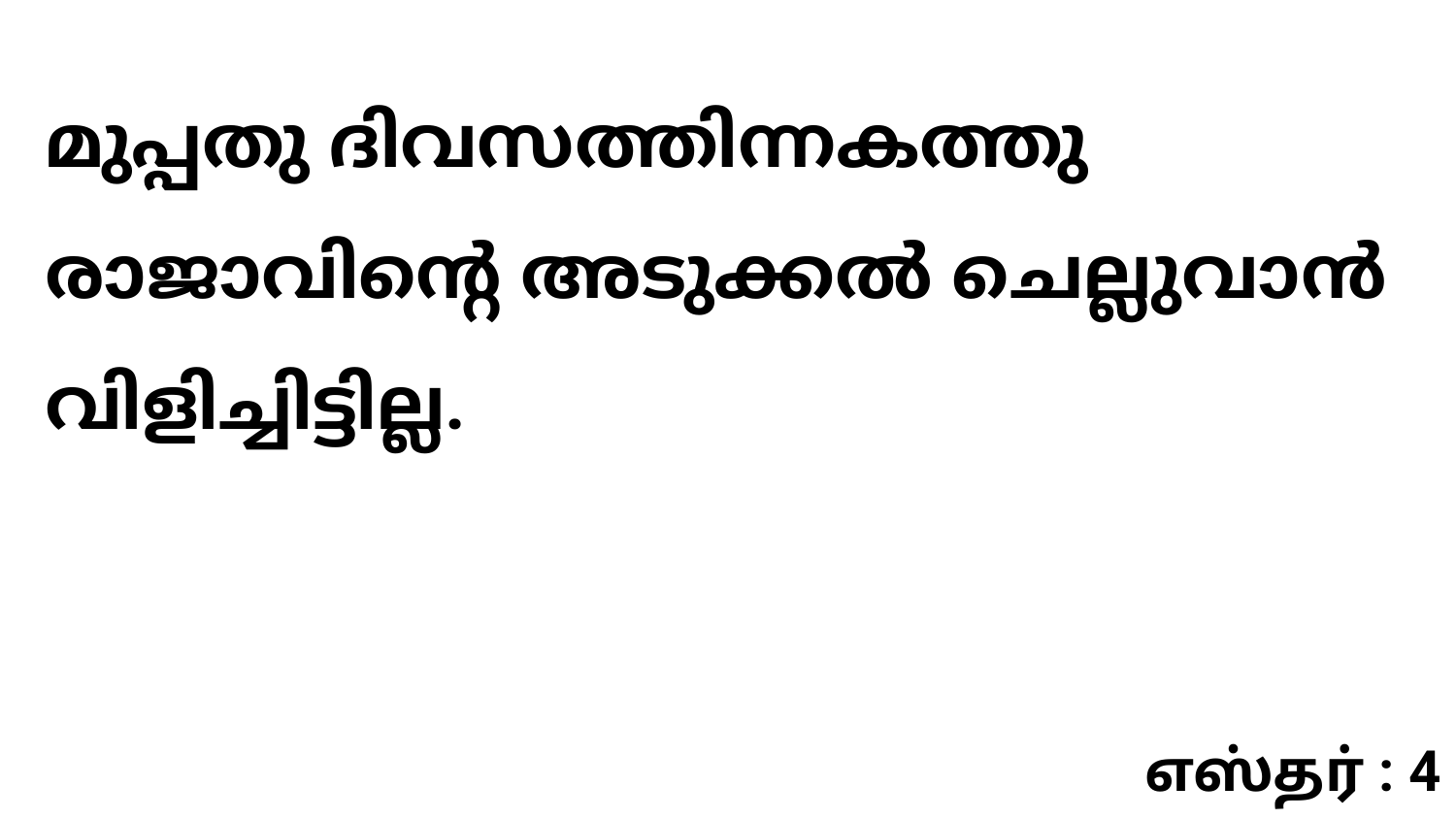

മുപ്പതു ദിവസത്തിന്നകത്തു രാജാവിന്റെ അടുക്കൽ ചെല്ലുവാൻ വിളിച്ചിട്ടില്ല.
எஸ்தர் : 4